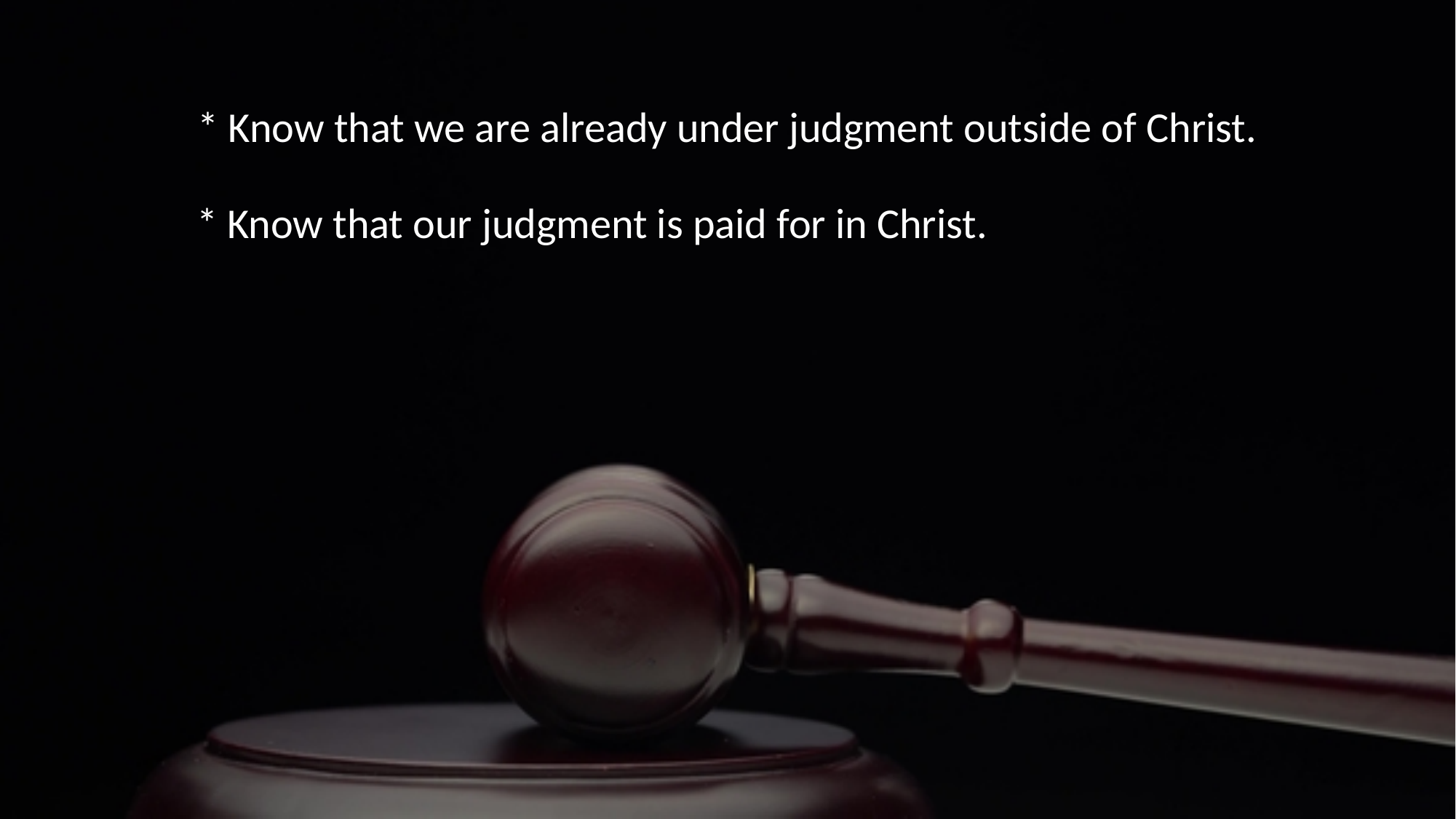

* Know that we are already under judgment outside of Christ.
* Know that our judgment is paid for in Christ.